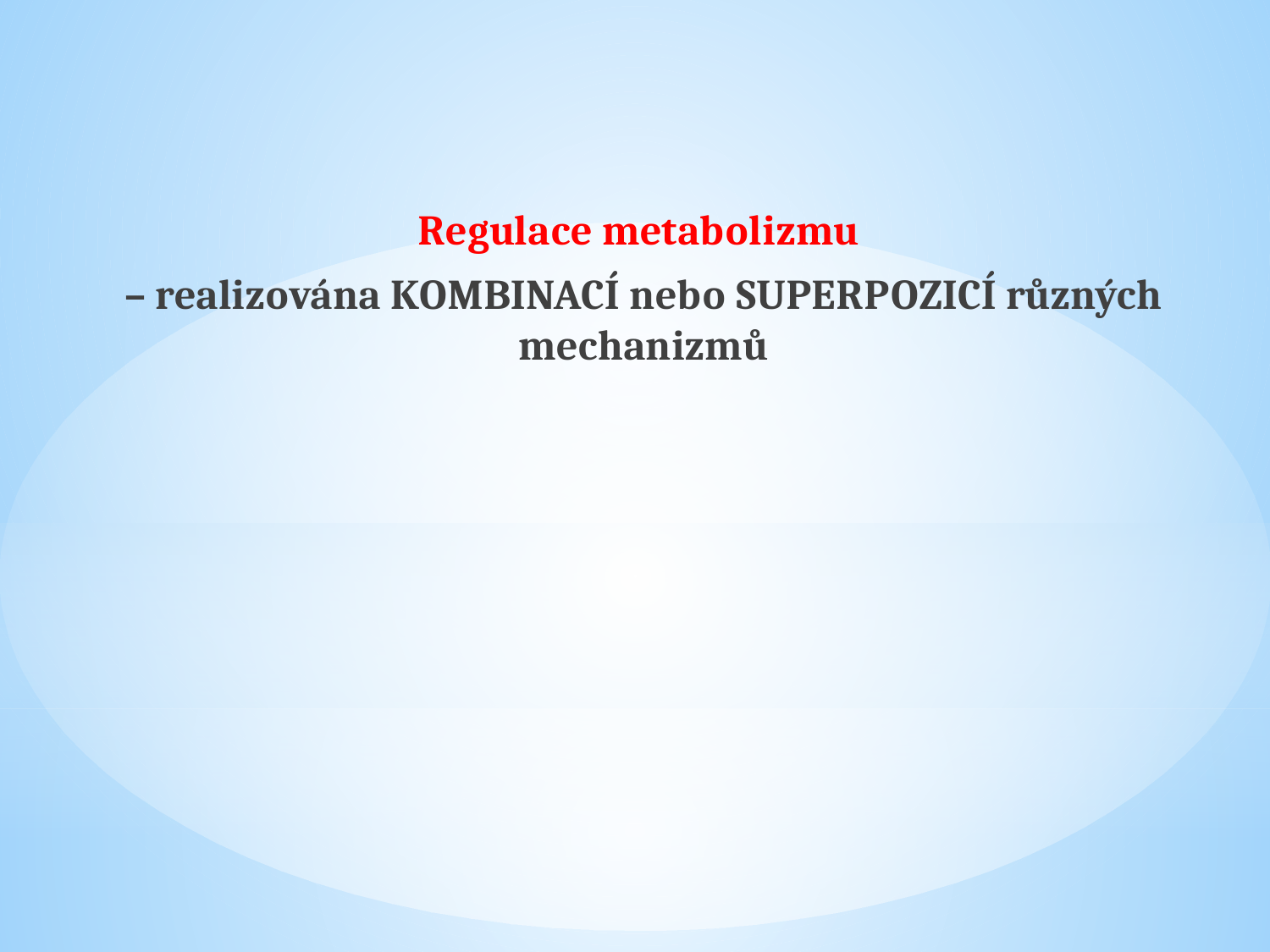

Regulace metabolizmu
– realizována KOMBINACÍ nebo SUPERPOZICÍ různých mechanizmů